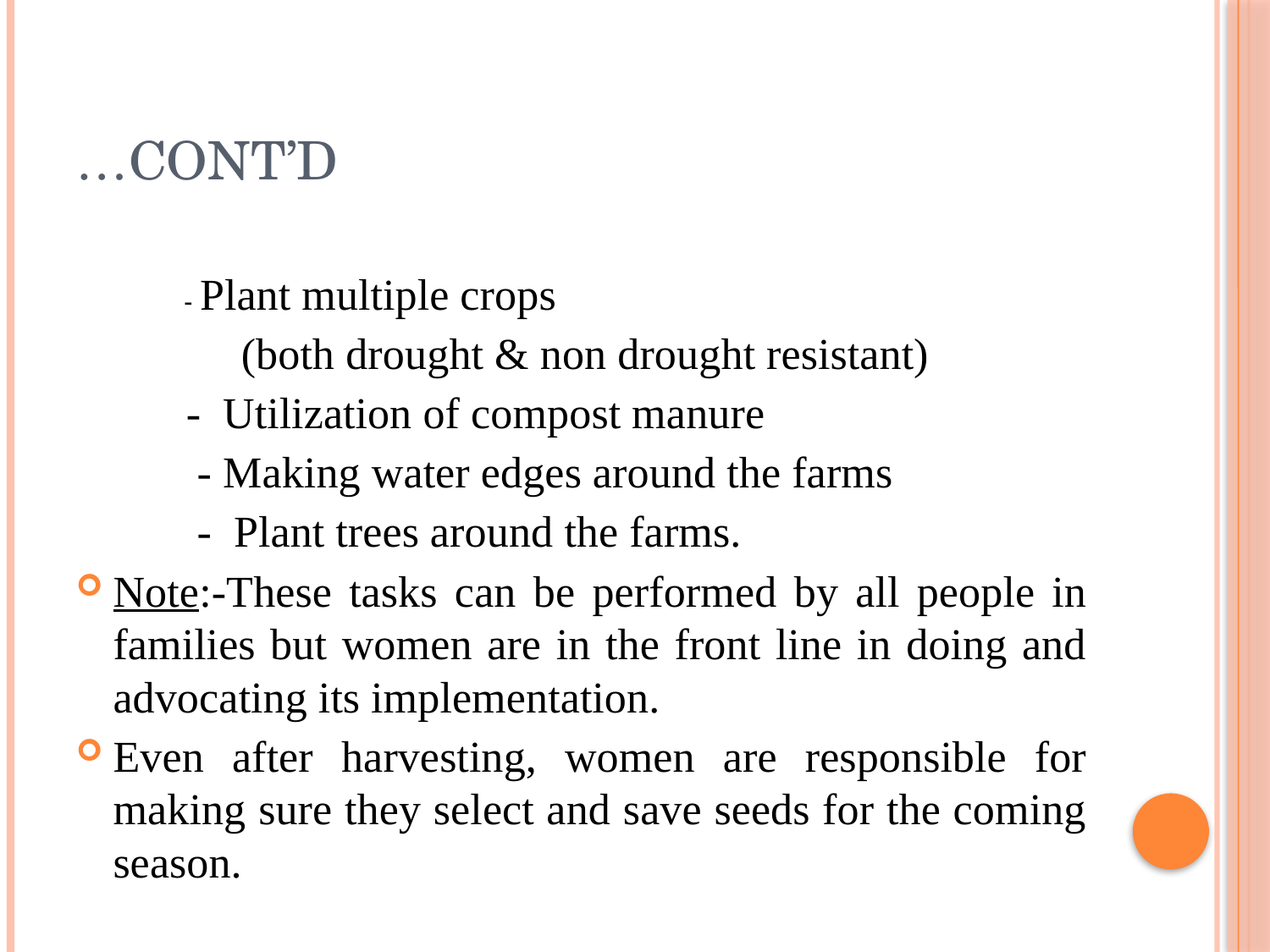

# …Cont’d

               - Plant multiple crops
               (both drought & non drought resistant)
          -  Utilization of compost manure
           - Making water edges around the farms
           -  Plant trees around the farms.
Note:-These tasks can be performed by all people in families but women are in the front line in doing and advocating its implementation.
Even after harvesting, women are responsible for making sure they select and save seeds for the coming season.